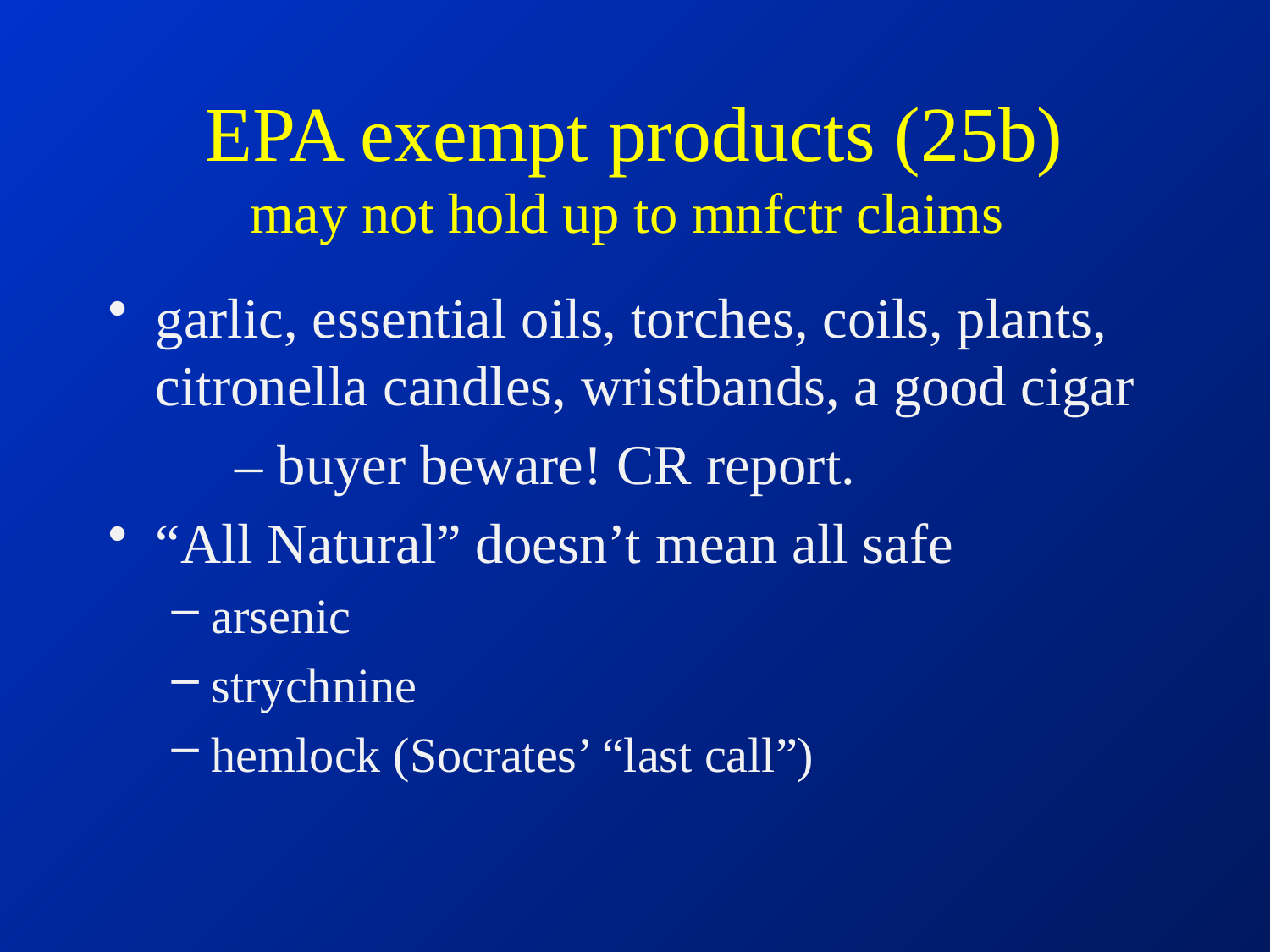

# EPA exempt products (25b) may not hold up to mnfctr claims
garlic, essential oils, torches, coils, plants, citronella candles, wristbands, a good cigar
	– buyer beware! CR report.
“All Natural” doesn’t mean all safe
arsenic
strychnine
hemlock (Socrates’ “last call”)